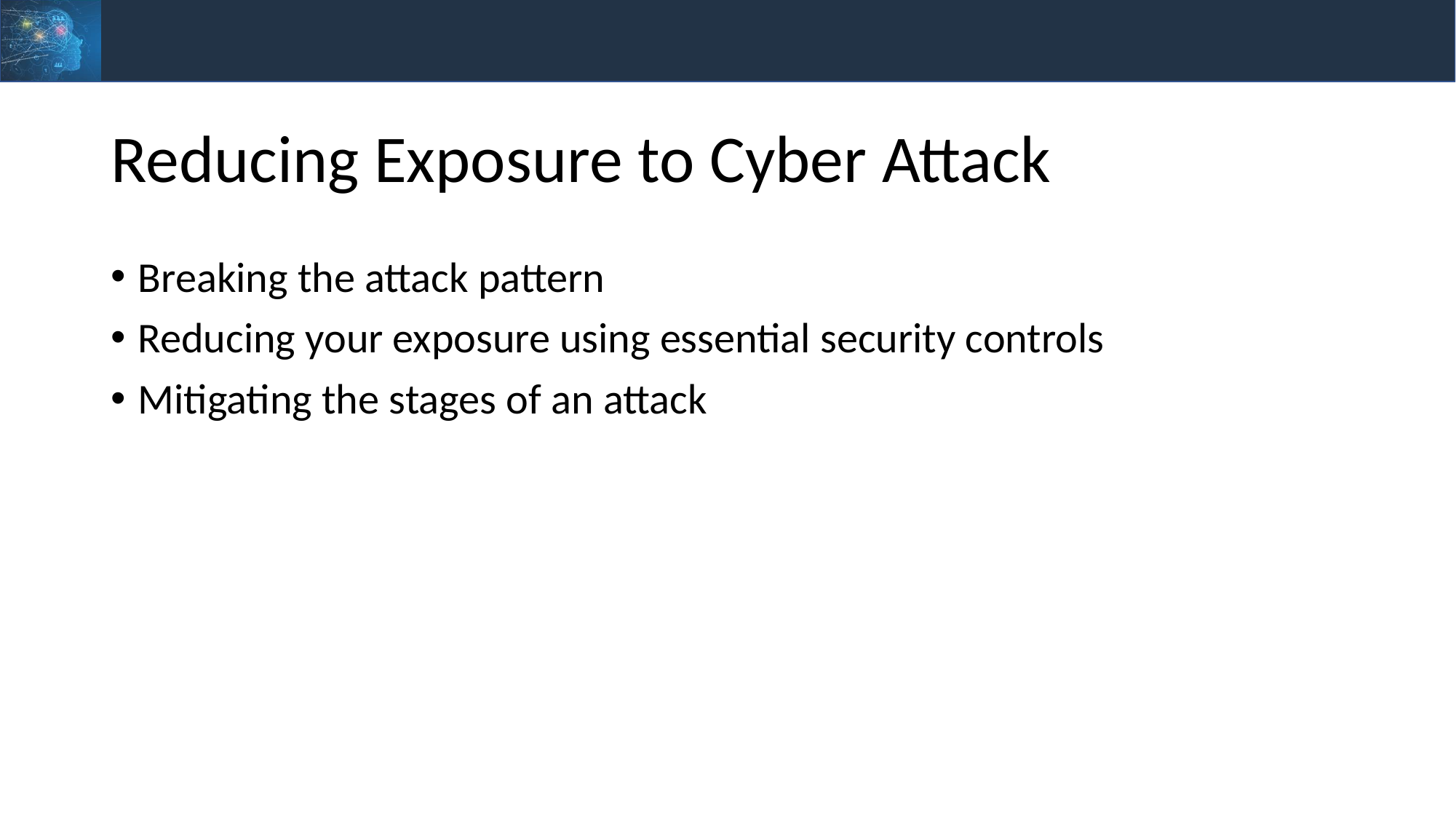

# Reducing Exposure to Cyber Attack
Breaking the attack pattern
Reducing your exposure using essential security controls
Mitigating the stages of an attack